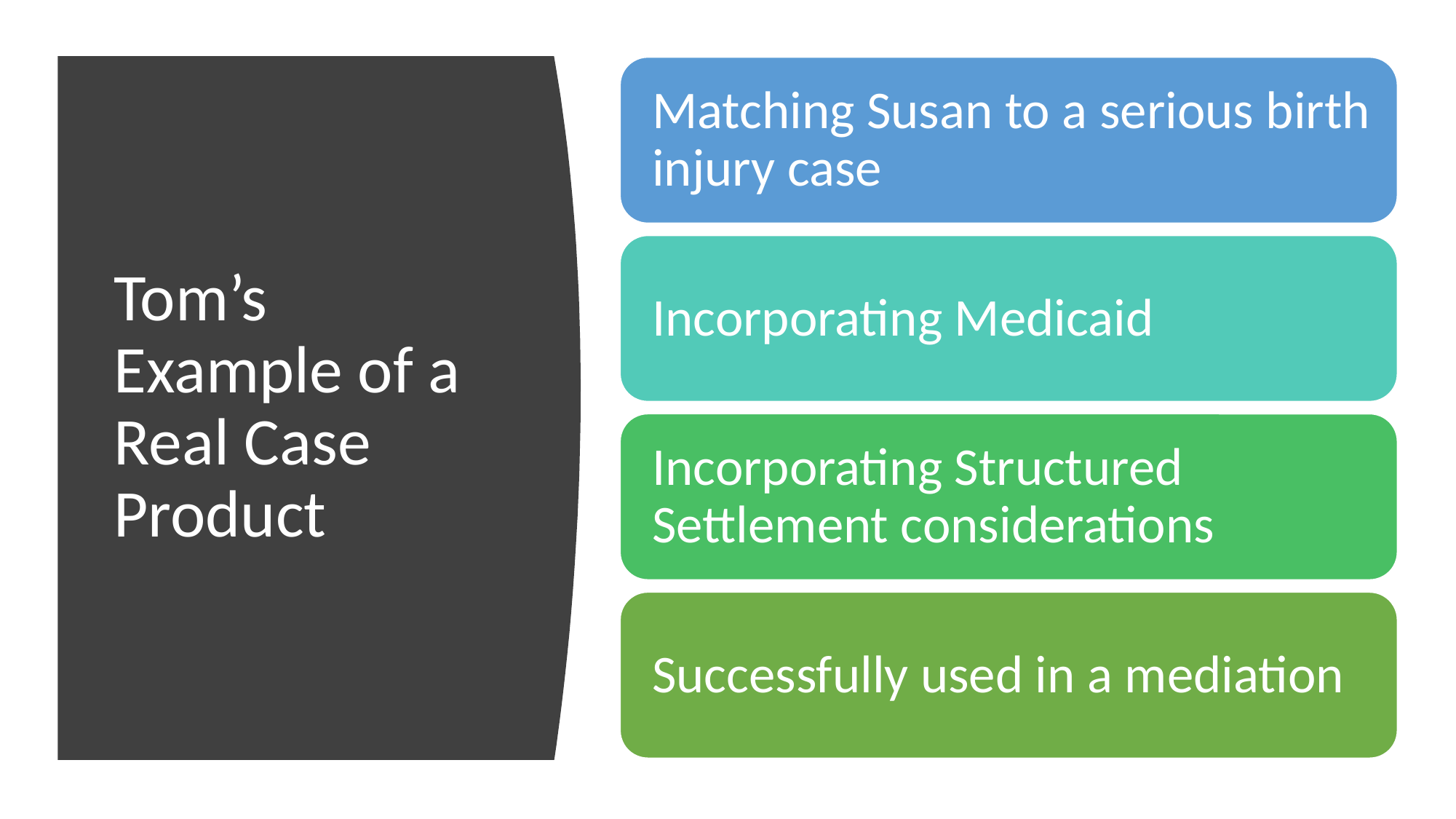

Matching Susan to a serious birth injury case
Incorporating Medicaid
Incorporating Structured Settlement considerations
Successfully used in a mediation

# Tom’s Example of a Real Case Product